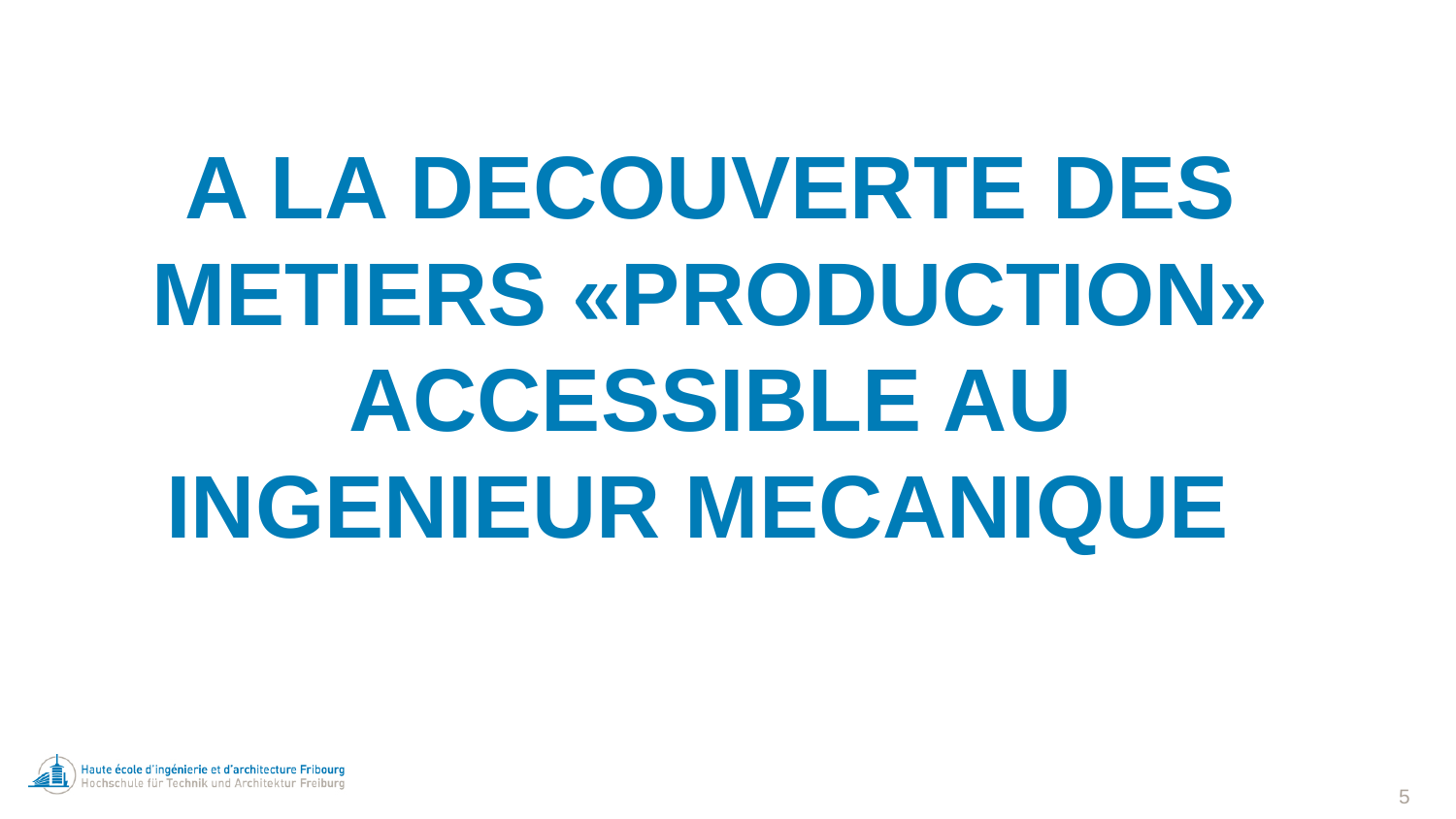

# A LA DECOUVERTE DES METIERS «PRODUCTION» ACCESSIBLE AU INGENIEUR MECANIQUE
5